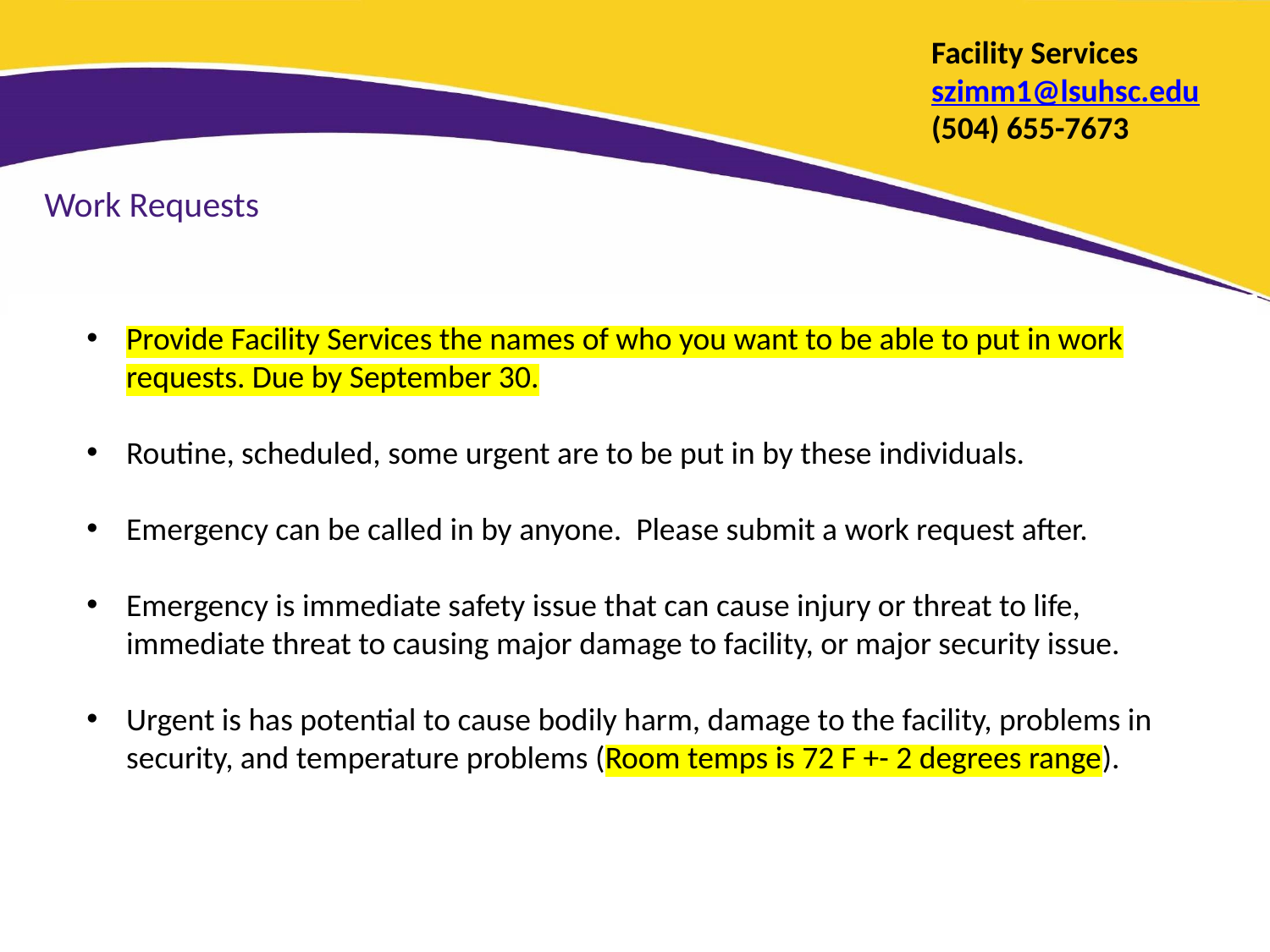

# Facility Services szimm1@lsuhsc.edu (504) 655-7673
Work Requests

Provide Facility Services the names of who you want to be able to put in work requests. Due by September 30.

Routine, scheduled, some urgent are to be put in by these individuals.

Emergency can be called in by anyone.  Please submit a work request after.

Emergency is immediate safety issue that can cause injury or threat to life, immediate threat to causing major damage to facility, or major security issue.

Urgent is has potential to cause bodily harm, damage to the facility, problems in security, and temperature problems (Room temps is 72 F +- 2 degrees range).